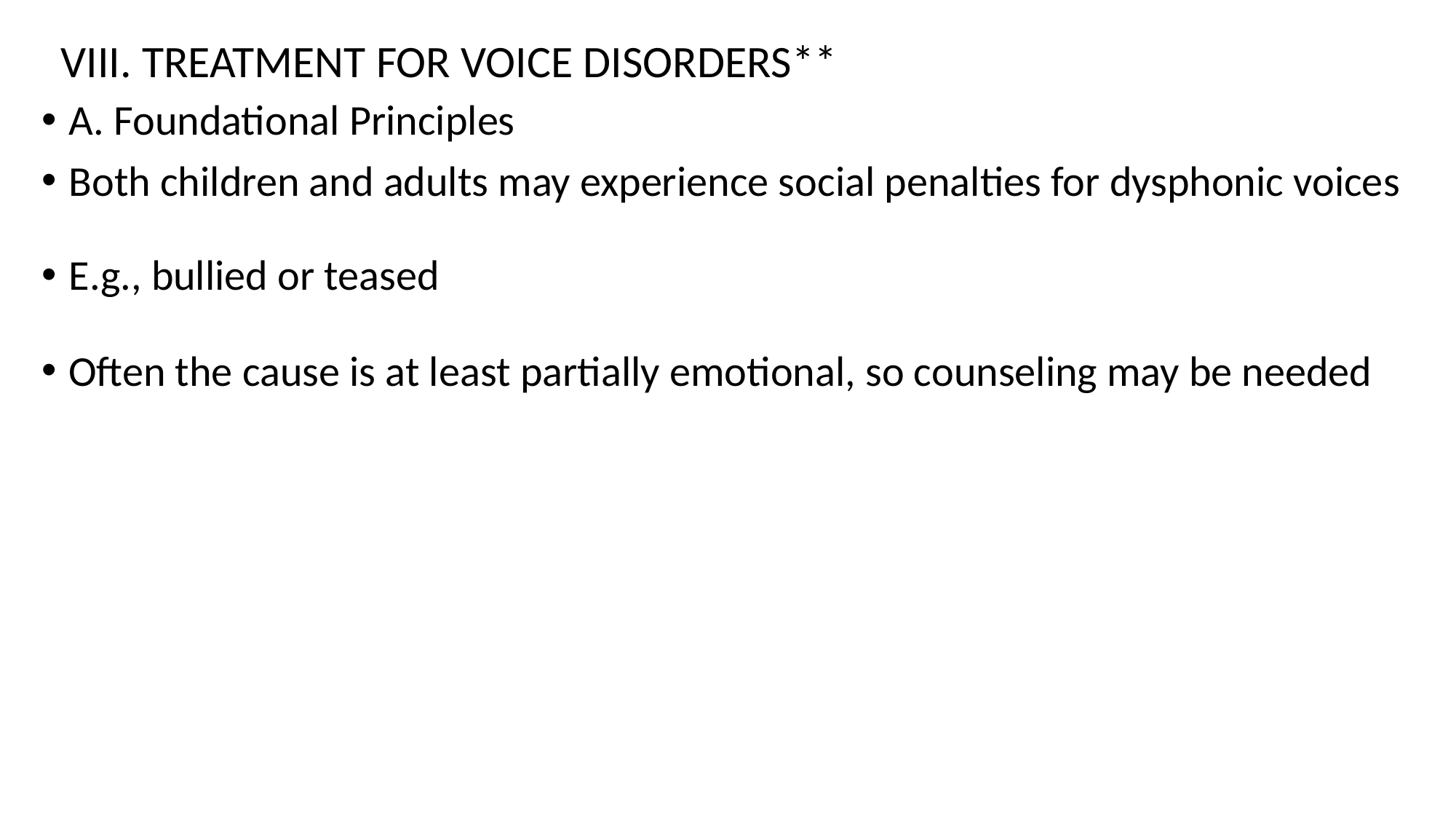

# VIII. TREATMENT FOR VOICE DISORDERS**
A. Foundational Principles
Both children and adults may experience social penalties for dysphonic voices

E.g., bullied or teased

Often the cause is at least partially emotional, so counseling may be needed